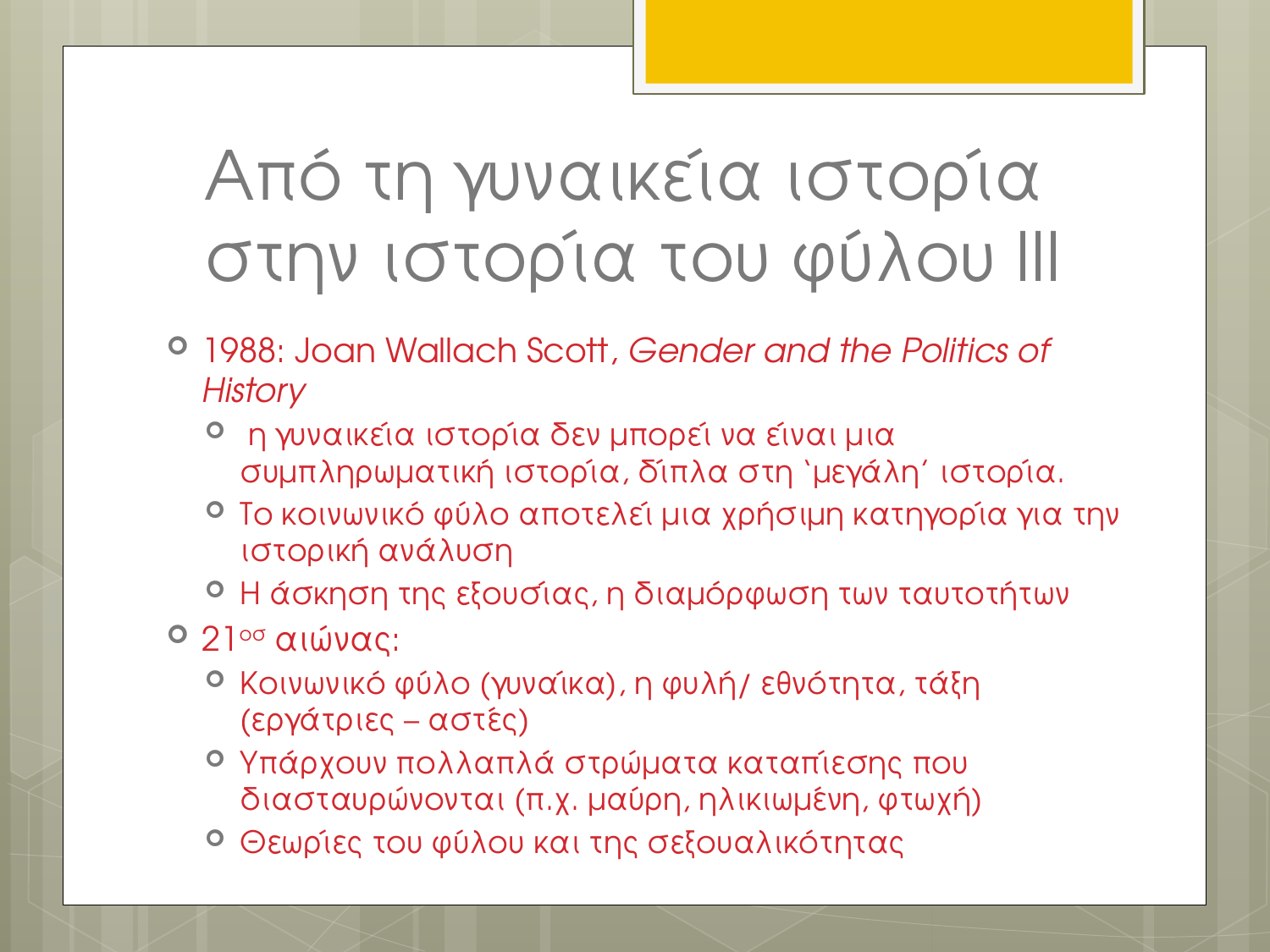

# Από τη γυναικεία ιστορία στην ιστορία του φύλου ΙΙΙ
1988: Joan Wallach Scott, Gender and the Politics of History
 η γυναικεία ιστορία δεν μπορεί να είναι μια συμπληρωματική ιστορία, δίπλα στη ‘μεγάλη’ ιστορία.
Το κοινωνικό φύλο αποτελεί μια χρήσιμη κατηγορία για την ιστορική ανάλυση
Η άσκηση της εξουσίας, η διαμόρφωση των ταυτοτήτων
21οσ αιώνας:
Κοινωνικό φύλο (γυναίκα), η φυλή/ εθνότητα, τάξη (εργάτριες – αστές)
Υπάρχουν πολλαπλά στρώματα καταπίεσης που διασταυρώνονται (π.χ. μαύρη, ηλικιωμένη, φτωχή)
Θεωρίες του φύλου και της σεξουαλικότητας